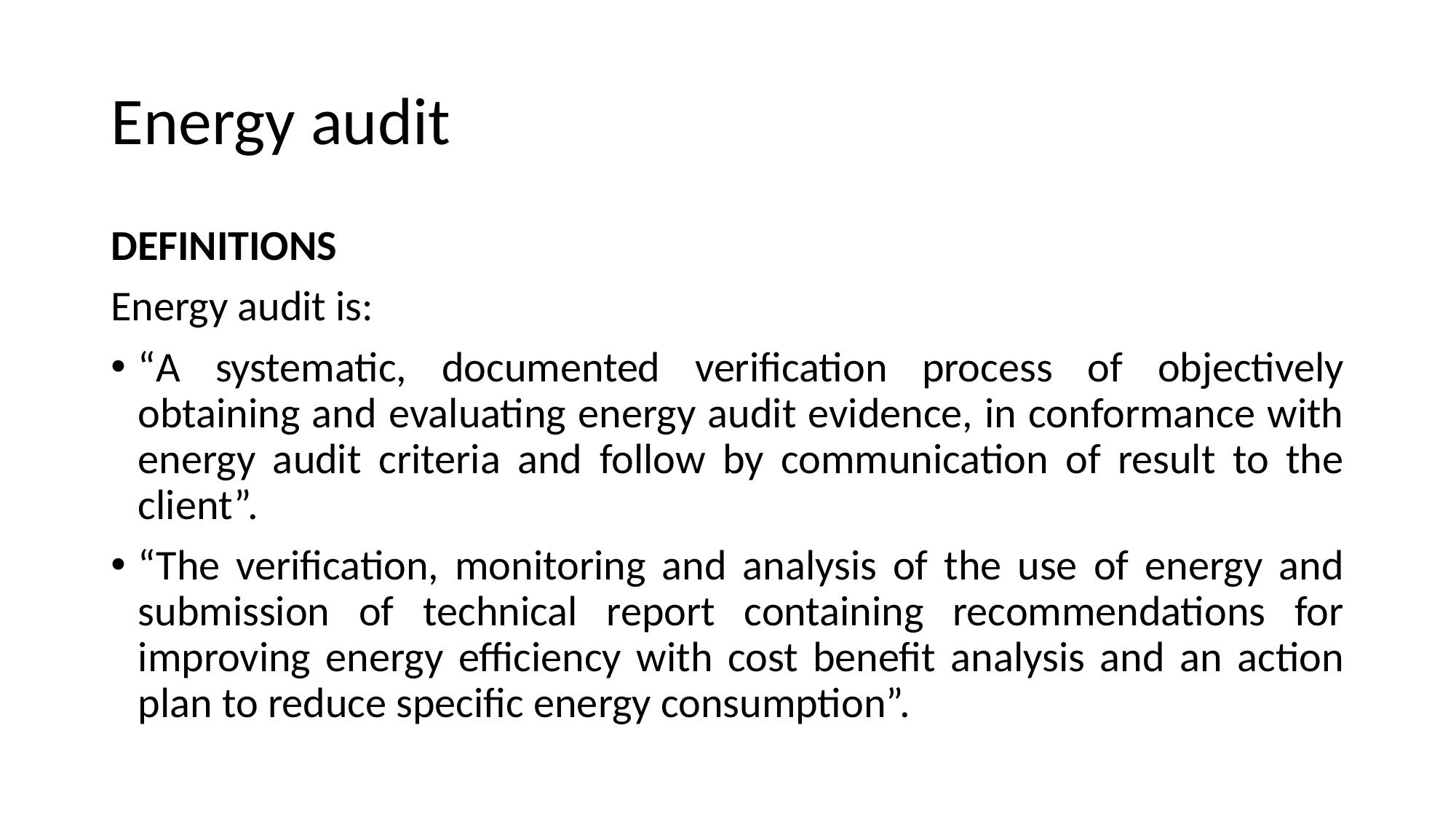

# Energy audit
DEFINITIONS
Energy audit is:
“A systematic, documented verification process of objectively obtaining and evaluating energy audit evidence, in conformance with energy audit criteria and follow by communication of result to the client”.
“The verification, monitoring and analysis of the use of energy and submission of technical report containing recommendations for improving energy efficiency with cost benefit analysis and an action plan to reduce specific energy consumption”.